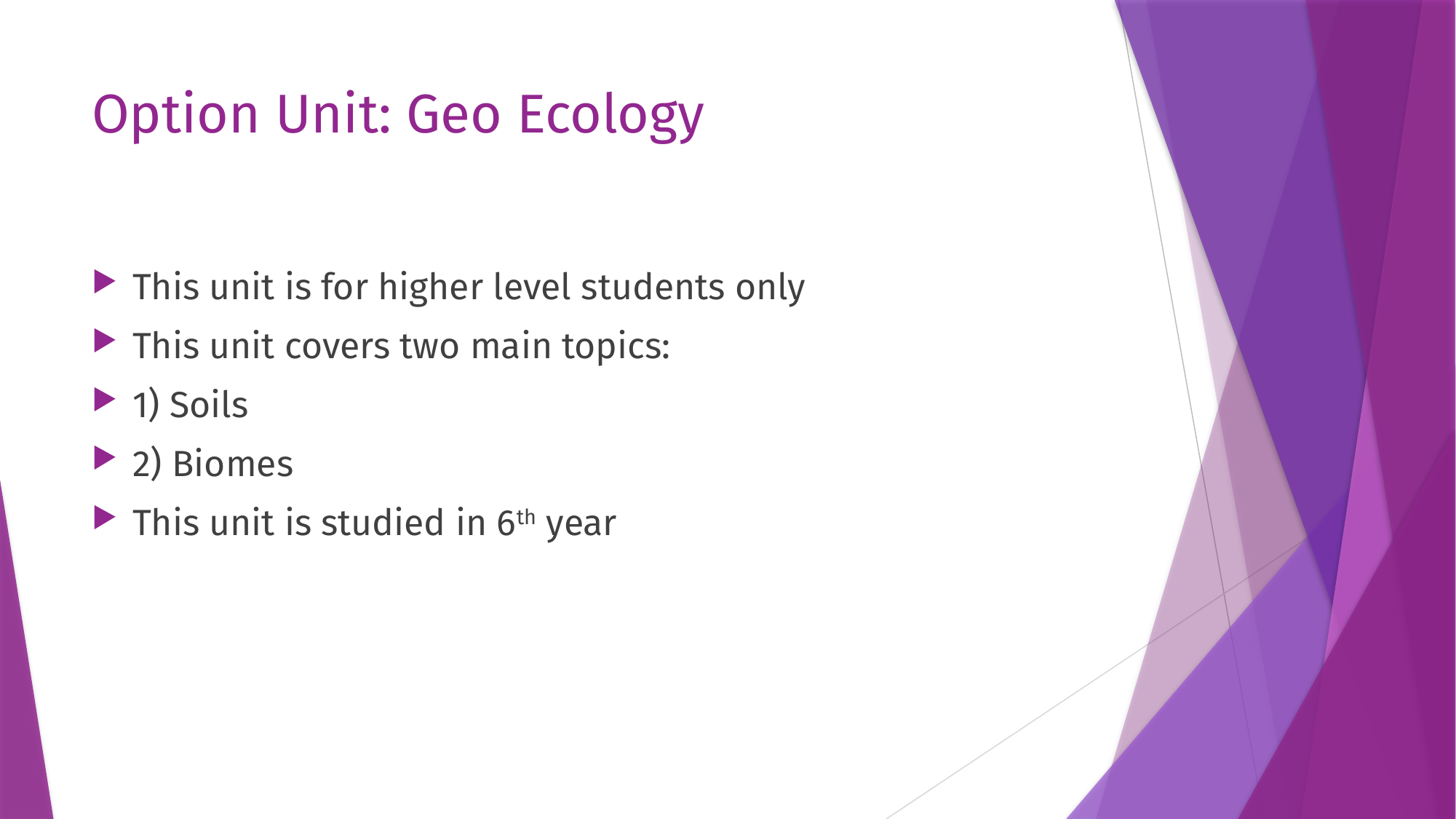

# Option Unit: Geo Ecology
This unit is for higher level students only
This unit covers two main topics:
1) Soils
2) Biomes
This unit is studied in 6th year